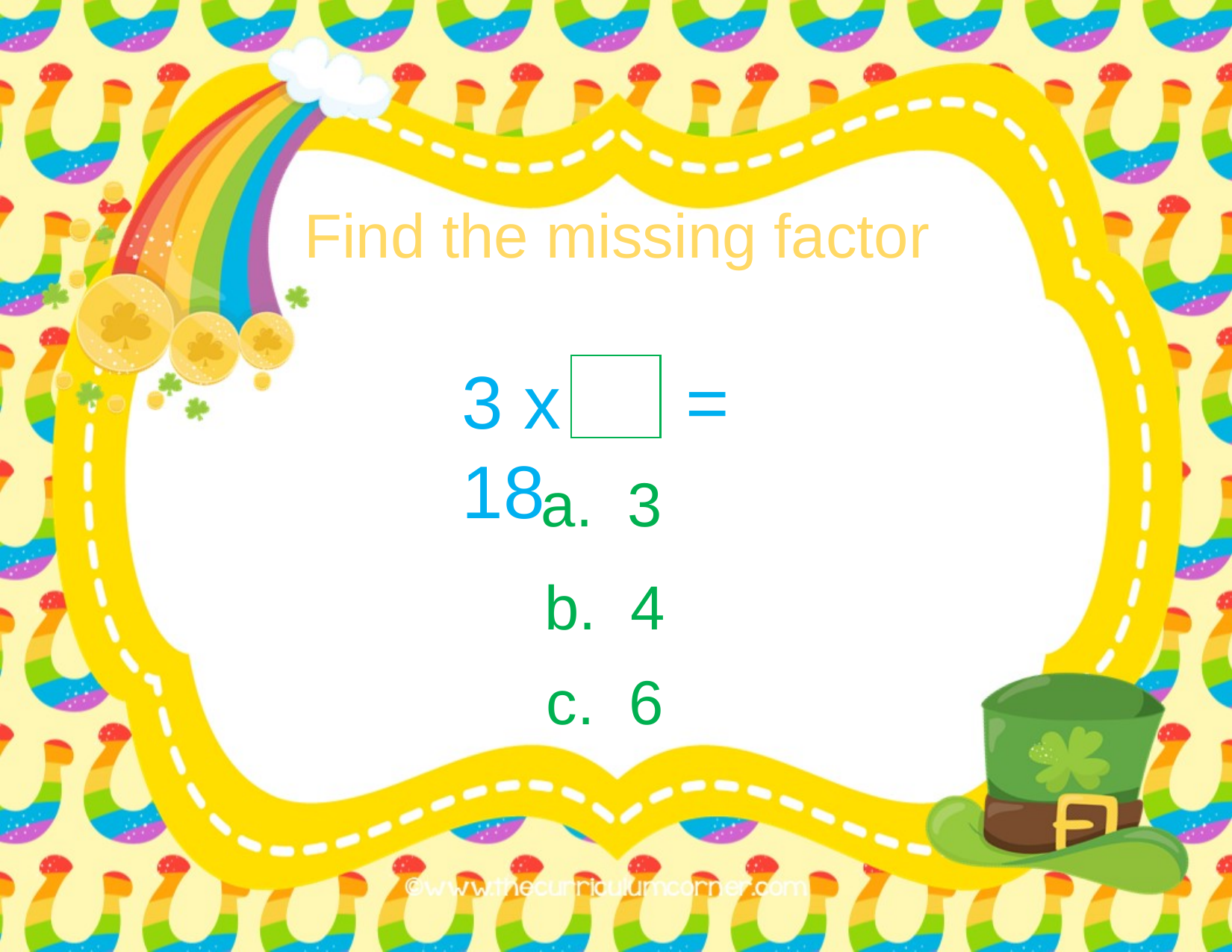

Find the missing factor
3 x      = 18

a.  3
b.  4
c.  6